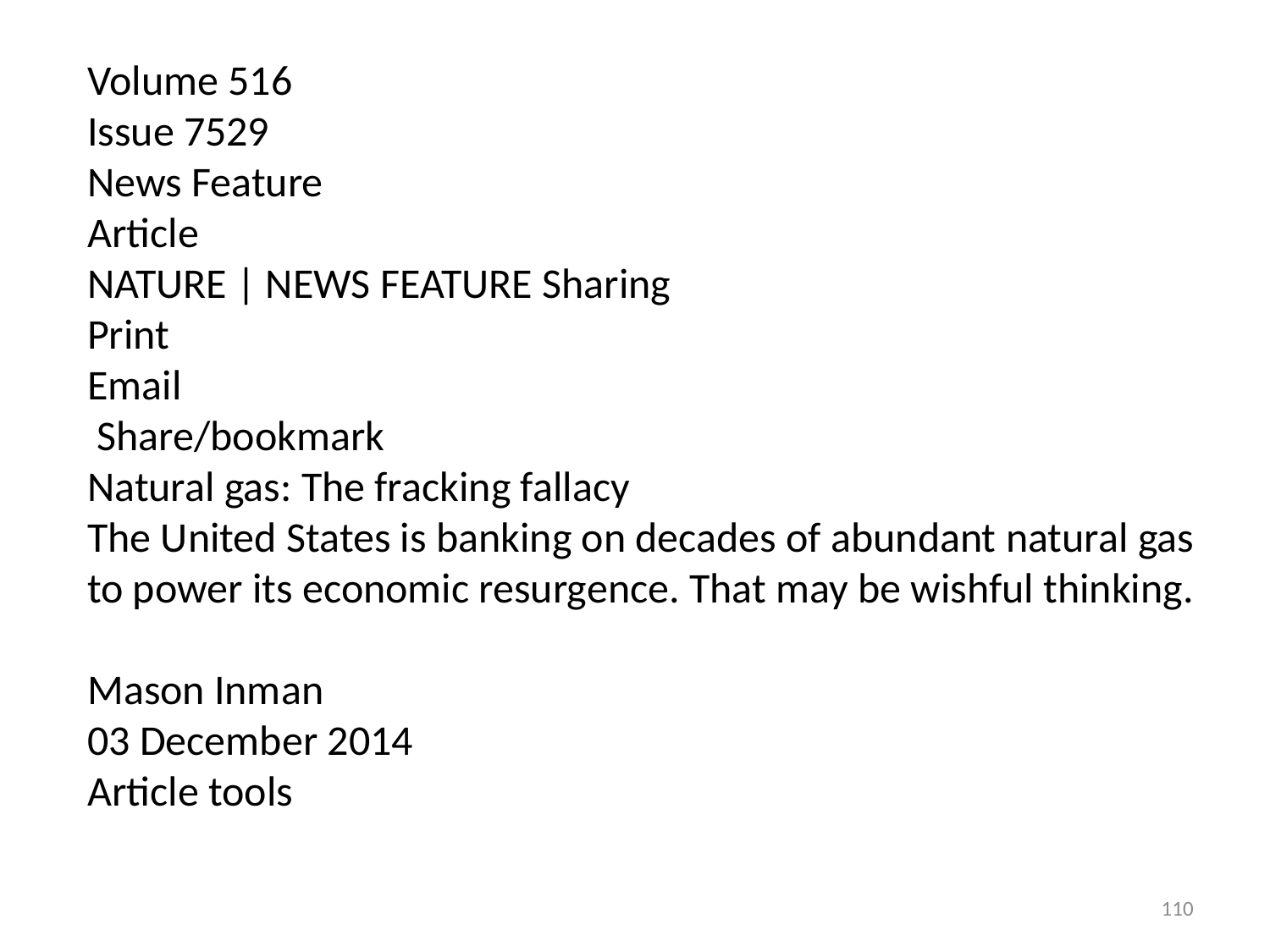

Volume 516
Issue 7529
News Feature
Article
NATURE | NEWS FEATURE Sharing
Print
Email
 Share/bookmark
Natural gas: The fracking fallacy
The United States is banking on decades of abundant natural gas to power its economic resurgence. That may be wishful thinking.

Mason Inman
03 December 2014
Article tools
110